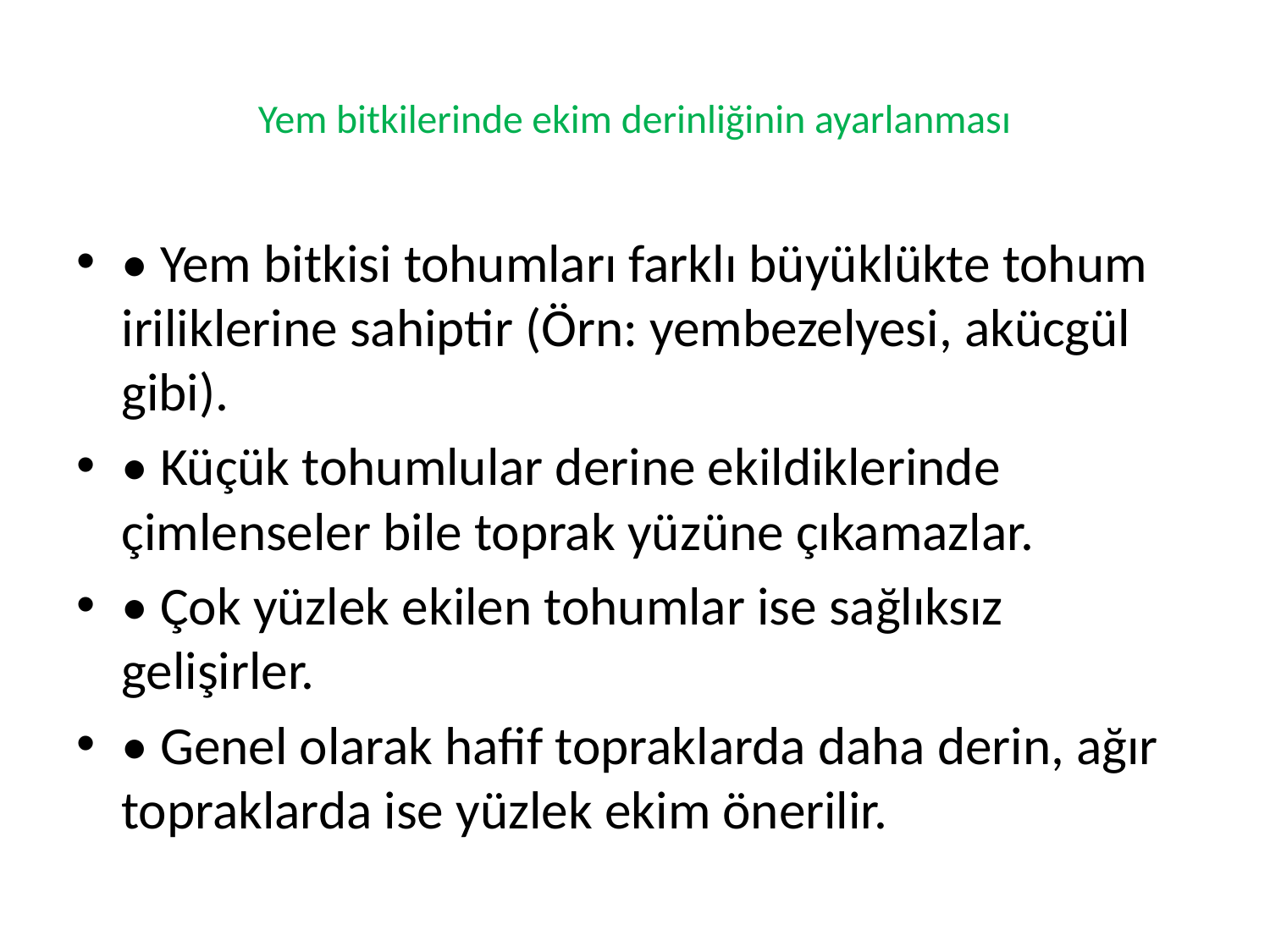

# Yem bitkilerinde ekim derinliğinin ayarlanması
• Yem bitkisi tohumları farklı büyüklükte tohum iriliklerine sahiptir (Örn: yembezelyesi, akücgül gibi).
• Küçük tohumlular derine ekildiklerinde çimlenseler bile toprak yüzüne çıkamazlar.
• Çok yüzlek ekilen tohumlar ise sağlıksız gelişirler.
• Genel olarak hafif topraklarda daha derin, ağır topraklarda ise yüzlek ekim önerilir.